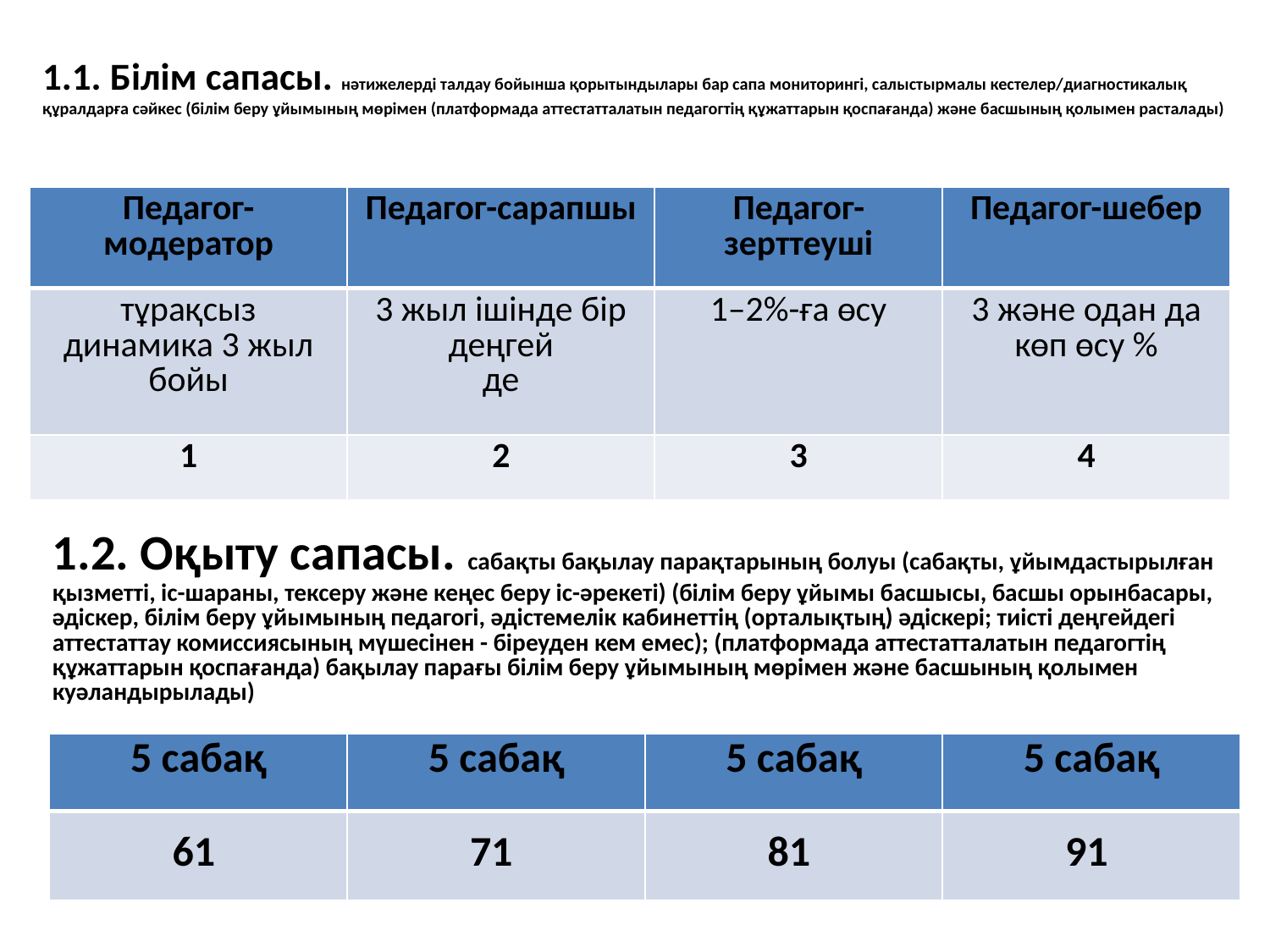

# 1.1. Білім сапасы. нәтижелерді талдау бойынша қорытындылары бар сапа мониторингі, салыстырмалы кестелер/диагностикалық құралдарға сәйкес (білім беру ұйымының мөрімен (платформада аттестатталатын педагогтің құжаттарын қоспағанда) және басшының қолымен расталады)
| Педагог-модератор | Педагог-сарапшы | Педагог-зерттеуші | Педагог-шебер |
| --- | --- | --- | --- |
| тұрақсыз динамика 3 жыл бойы | 3 жыл ішінде бір деңгей де | 1–2%-ға өсу | 3 және одан да көп өсу % |
| 1 | 2 | 3 | 4 |
1.2. Оқыту сапасы. сабақты бақылау парақтарының болуы (сабақты, ұйымдастырылған қызметті, іс-шараны, тексеру және кеңес беру іс-әрекеті) (білім беру ұйымы басшысы, басшы орынбасары, әдіскер, білім беру ұйымының педагогі, әдістемелік кабинеттің (орталықтың) әдіскері; тиісті деңгейдегі аттестаттау комиссиясының мүшесінен - біреуден кем емес); (платформада аттестатталатын педагогтің құжаттарын қоспағанда) бақылау парағы білім беру ұйымының мөрімен және басшының қолымен куәландырылады)
| 5 сабақ | 5 сабақ | 5 сабақ | 5 сабақ |
| --- | --- | --- | --- |
| 61 | 71 | 81 | 91 |